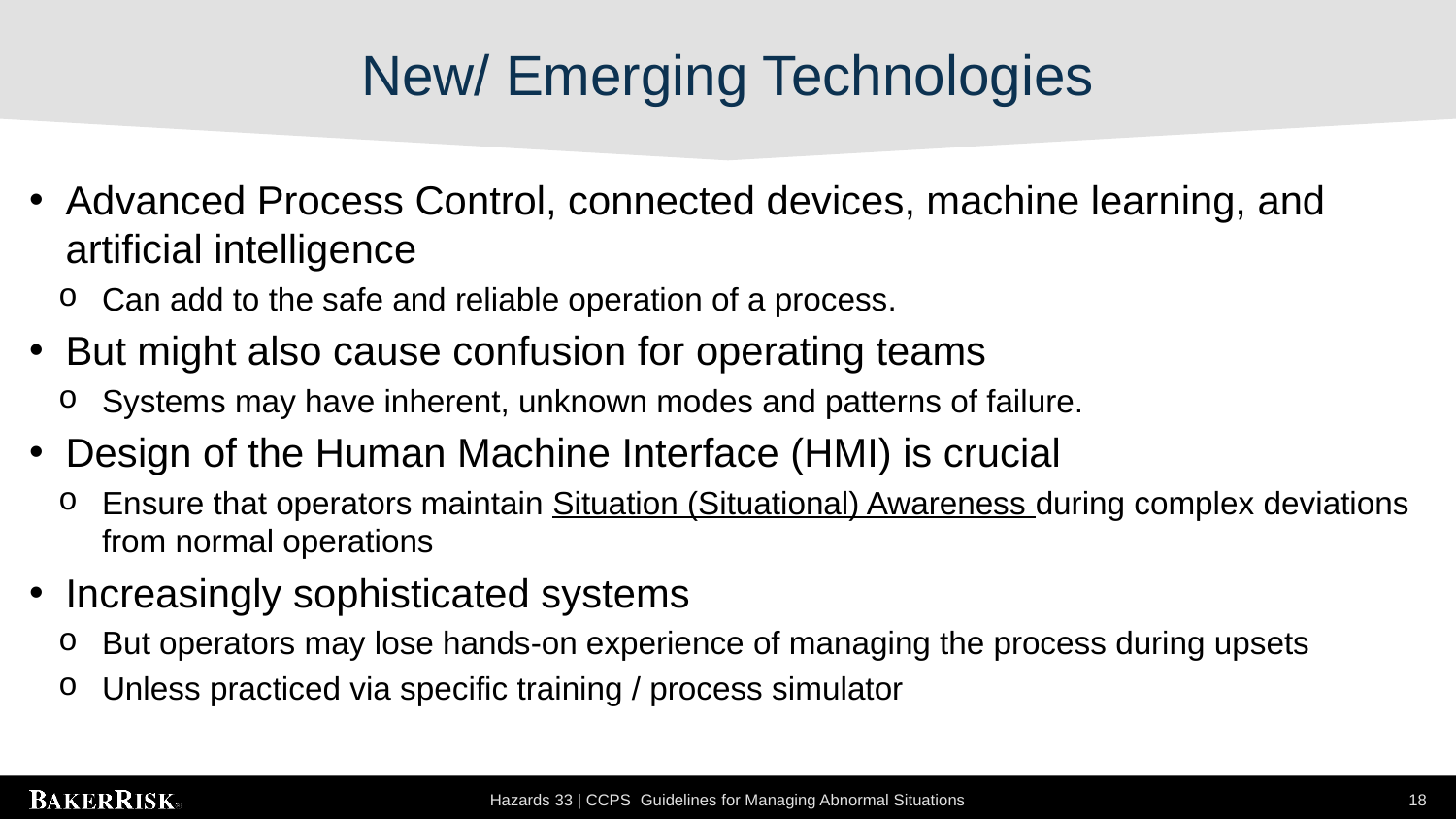

# New/ Emerging Technologies
Advanced Process Control, connected devices, machine learning, and artificial intelligence
Can add to the safe and reliable operation of a process.
But might also cause confusion for operating teams
Systems may have inherent, unknown modes and patterns of failure.
Design of the Human Machine Interface (HMI) is crucial
Ensure that operators maintain Situation (Situational) Awareness during complex deviations from normal operations
Increasingly sophisticated systems
But operators may lose hands-on experience of managing the process during upsets
Unless practiced via specific training / process simulator
Hazards 33 | CCPS  Guidelines for Managing Abnormal Situations
18